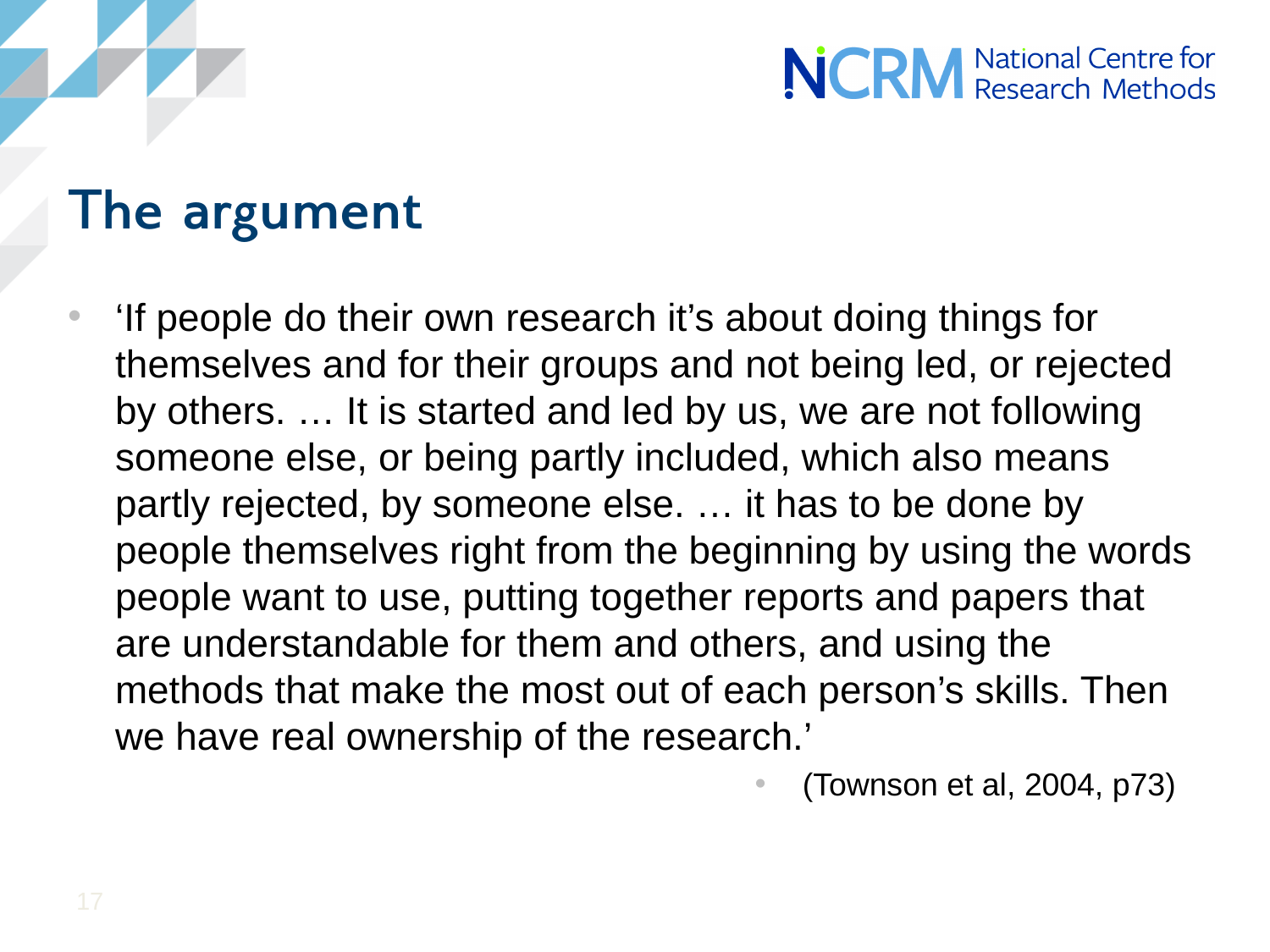

# The argument
‘If people do their own research it’s about doing things for themselves and for their groups and not being led, or rejected by others. … It is started and led by us, we are not following someone else, or being partly included, which also means partly rejected, by someone else. … it has to be done by people themselves right from the beginning by using the words people want to use, putting together reports and papers that are understandable for them and others, and using the methods that make the most out of each person’s skills. Then we have real ownership of the research.’
(Townson et al, 2004, p73)

17